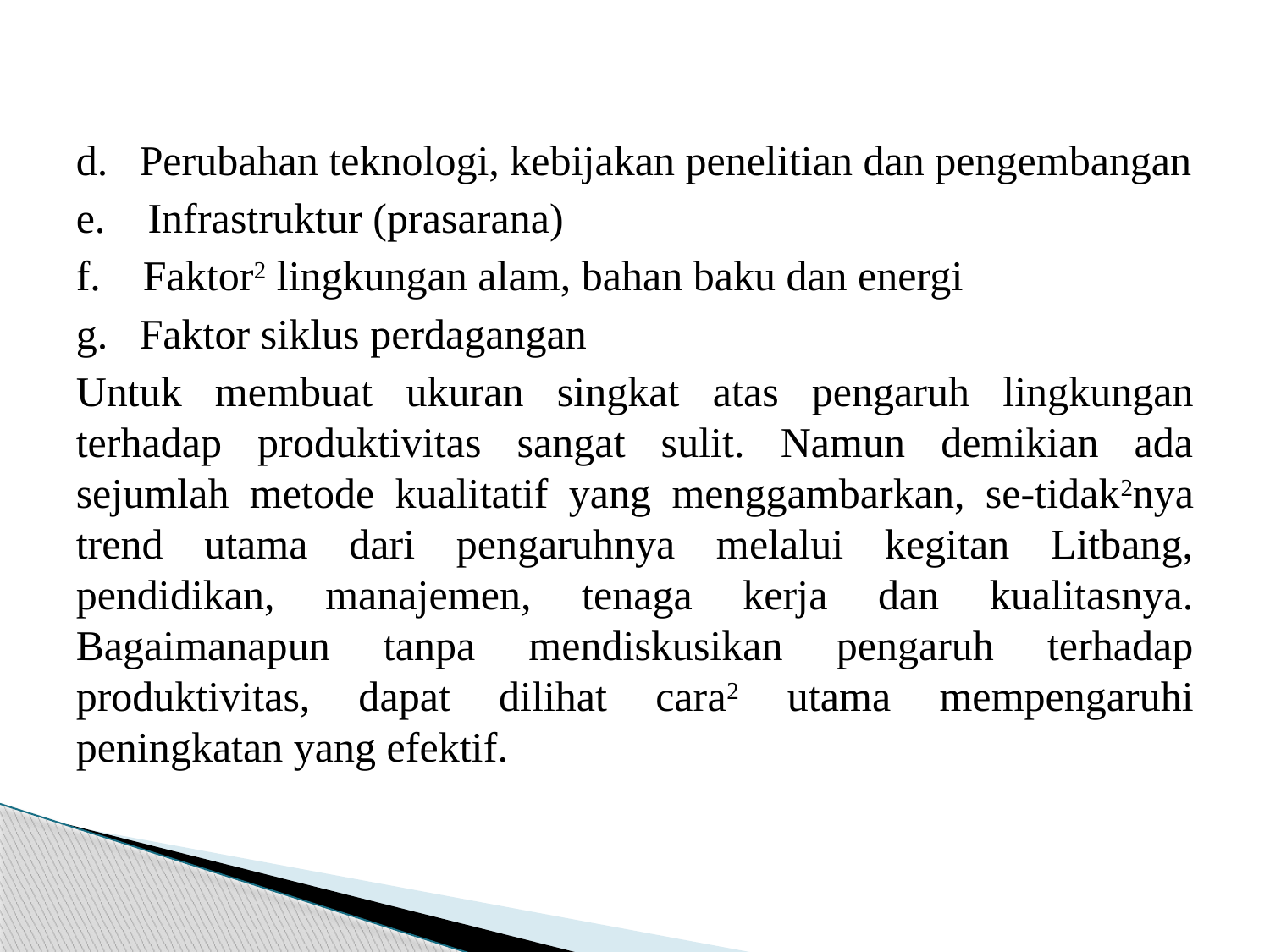

#
d.   Perubahan teknologi, kebijakan penelitian dan pengembangan
e.    Infrastruktur (prasarana)
f.    Faktor2 lingkungan alam, bahan baku dan energi
g.   Faktor siklus perdagangan
Untuk membuat ukuran singkat atas pengaruh lingkungan terhadap produktivitas sangat sulit. Namun demikian ada sejumlah metode kualitatif yang menggambarkan, se-tidak2nya trend utama dari pengaruhnya melalui kegitan Litbang, pendidikan, manajemen, tenaga kerja dan kualitasnya. Bagaimanapun tanpa mendiskusikan pengaruh terhadap produktivitas, dapat dilihat cara2 utama mempengaruhi peningkatan yang efektif.